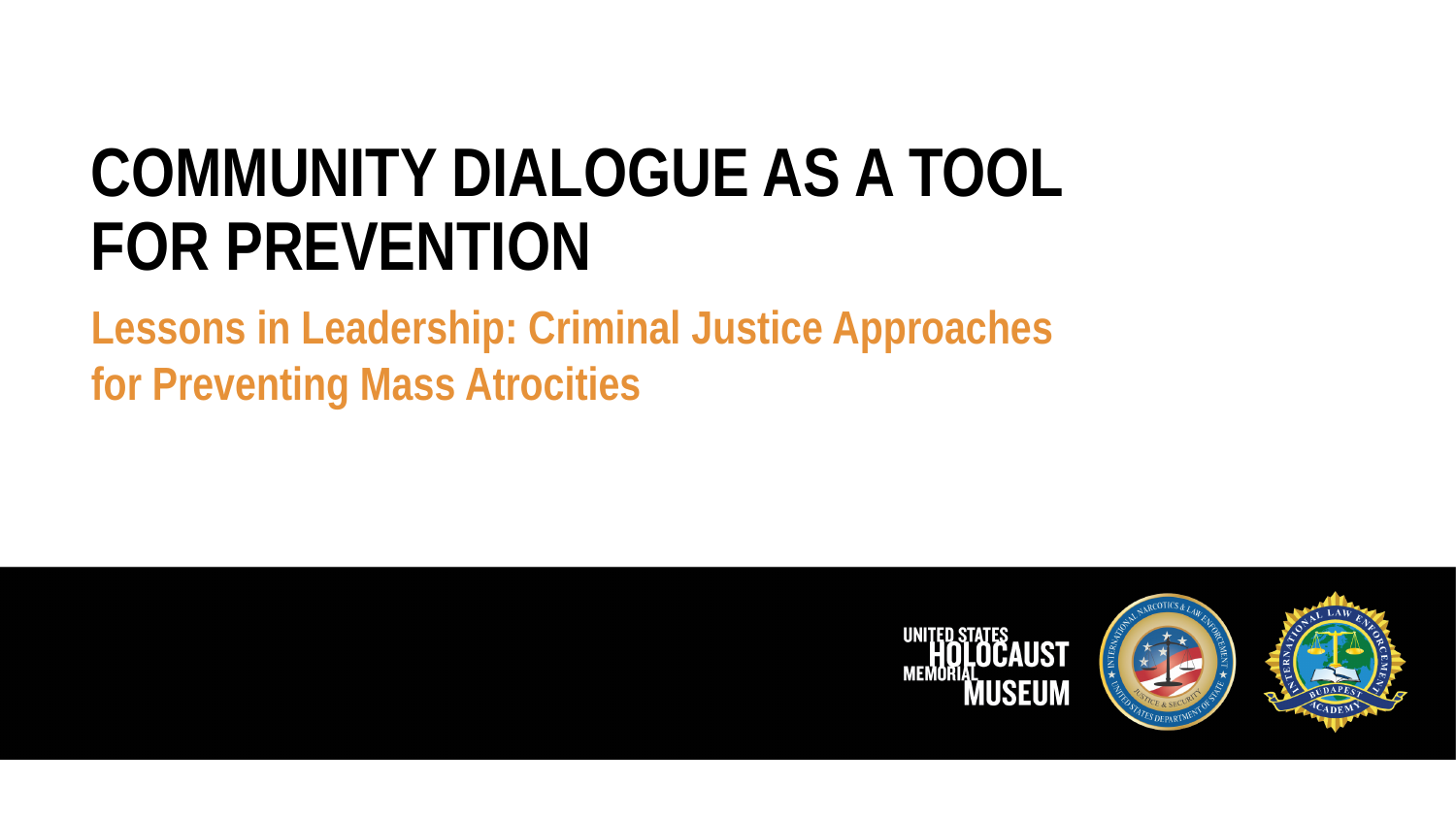

COMMUNITY DIALOGUE AS A TOOL
FOR PREVENTION
Lessons in Leadership: Criminal Justice Approaches
for Preventing Mass Atrocities